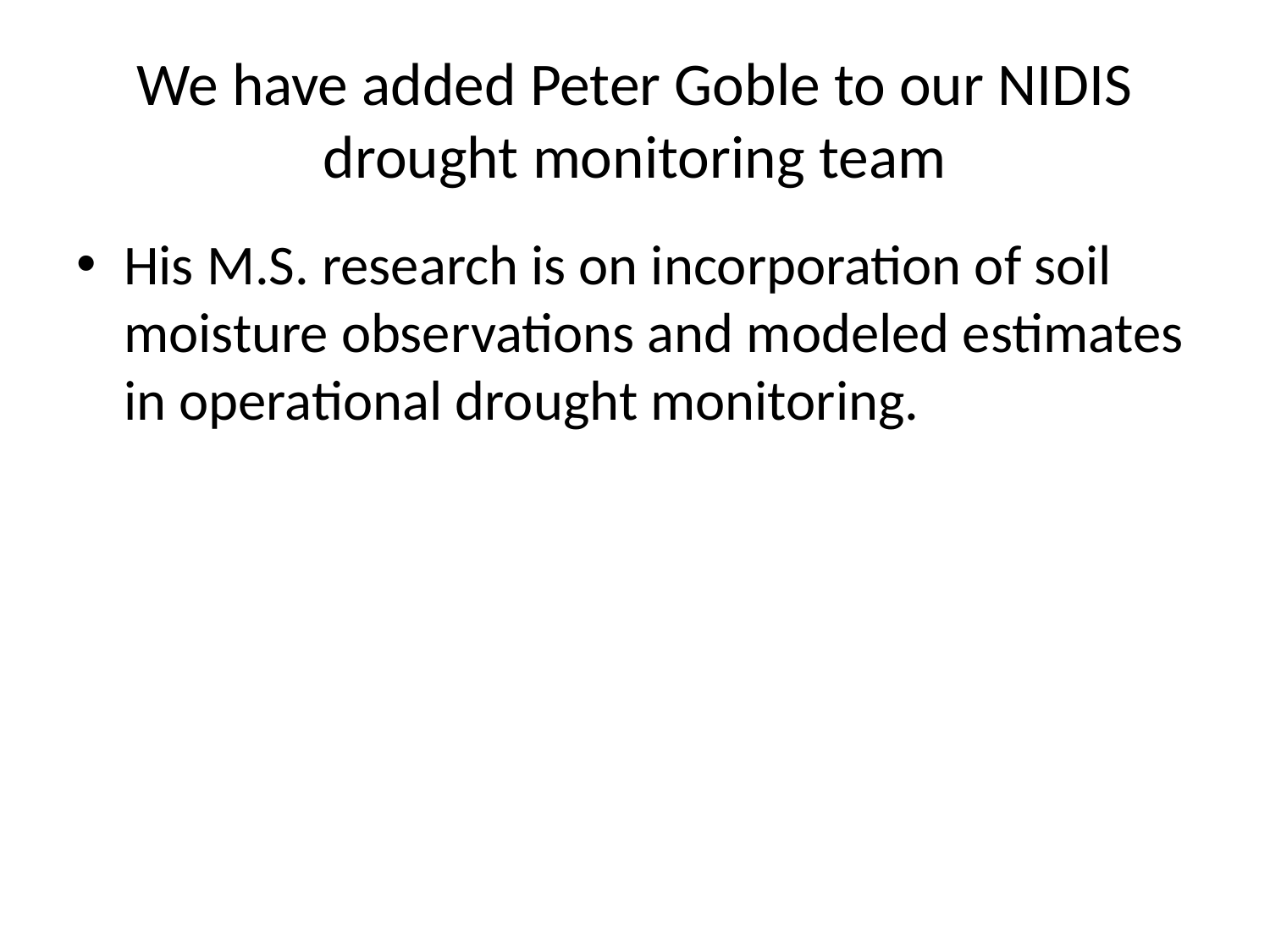

# We have added Peter Goble to our NIDIS drought monitoring team
His M.S. research is on incorporation of soil moisture observations and modeled estimates in operational drought monitoring.